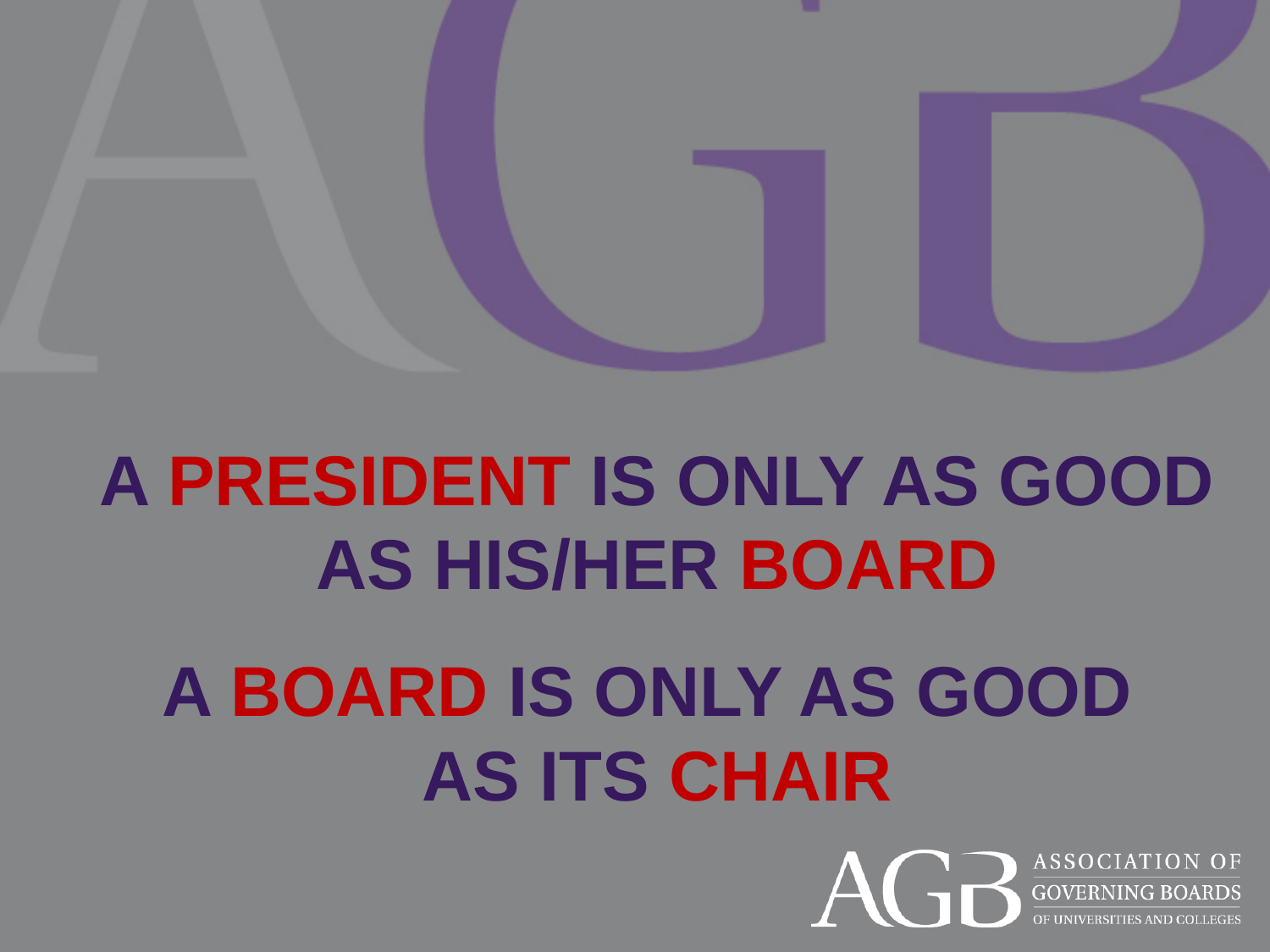

# A PRESIDENT IS ONLY AS GOOD AS HIS/HER BOARD A BOARD IS ONLY AS GOOD AS ITS CHAIR